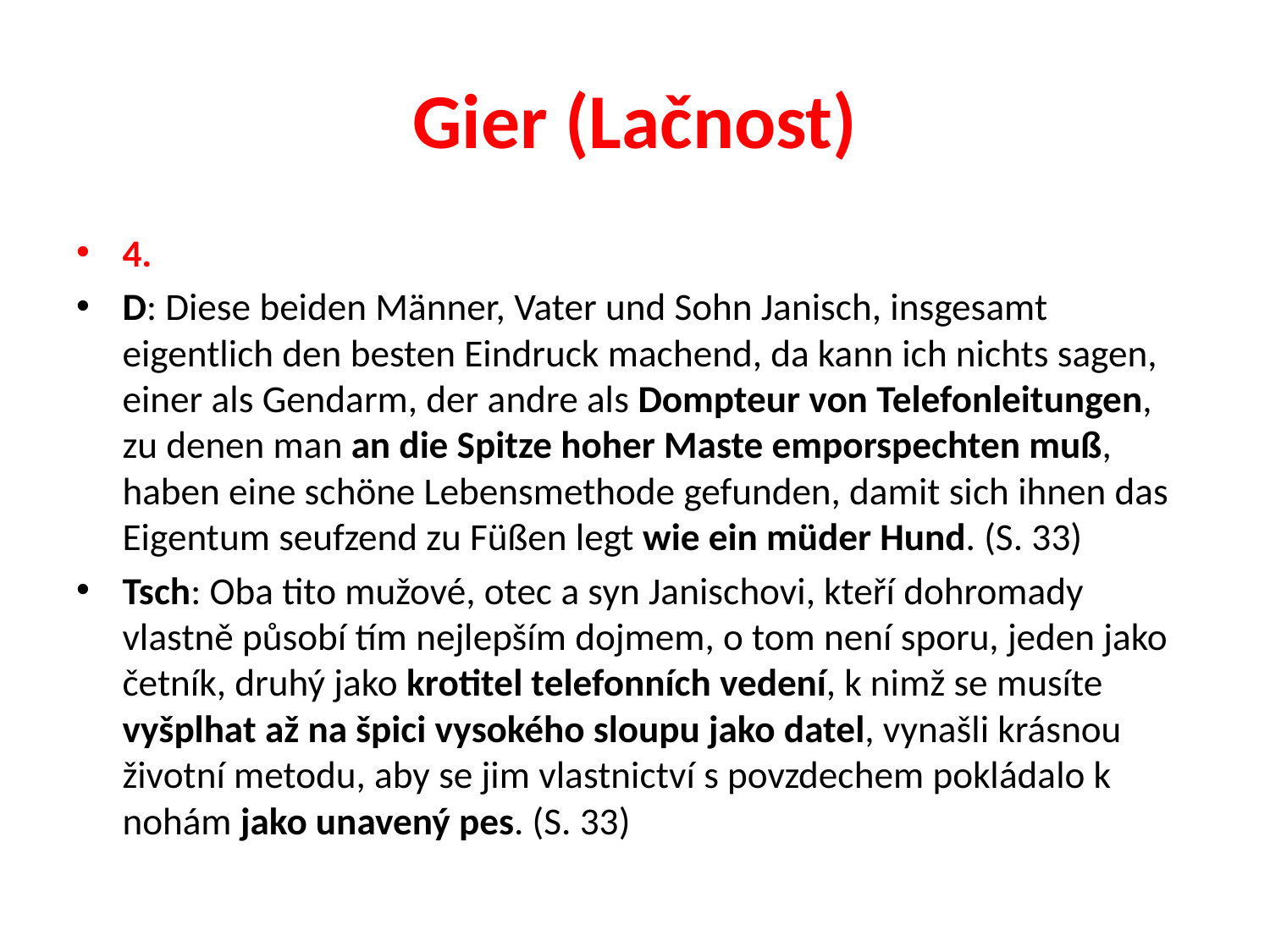

# Gier (Lačnost)
4.
D: Diese beiden Männer, Vater und Sohn Janisch, insgesamt eigentlich den besten Eindruck machend, da kann ich nichts sagen, einer als Gendarm, der andre als Dompteur von Telefonleitungen, zu denen man an die Spitze hoher Maste emporspechten muß, haben eine schöne Lebensmethode gefunden, damit sich ihnen das Eigentum seufzend zu Füßen legt wie ein müder Hund. (S. 33)
Tsch: Oba tito mužové, otec a syn Janischovi, kteří dohromady vlastně působí tím nejlepším dojmem, o tom není sporu, jeden jako četník, druhý jako krotitel telefonních vedení, k nimž se musíte vyšplhat až na špici vysokého sloupu jako datel, vynašli krásnou životní metodu, aby se jim vlastnictví s povzdechem pokládalo k nohám jako unavený pes. (S. 33)